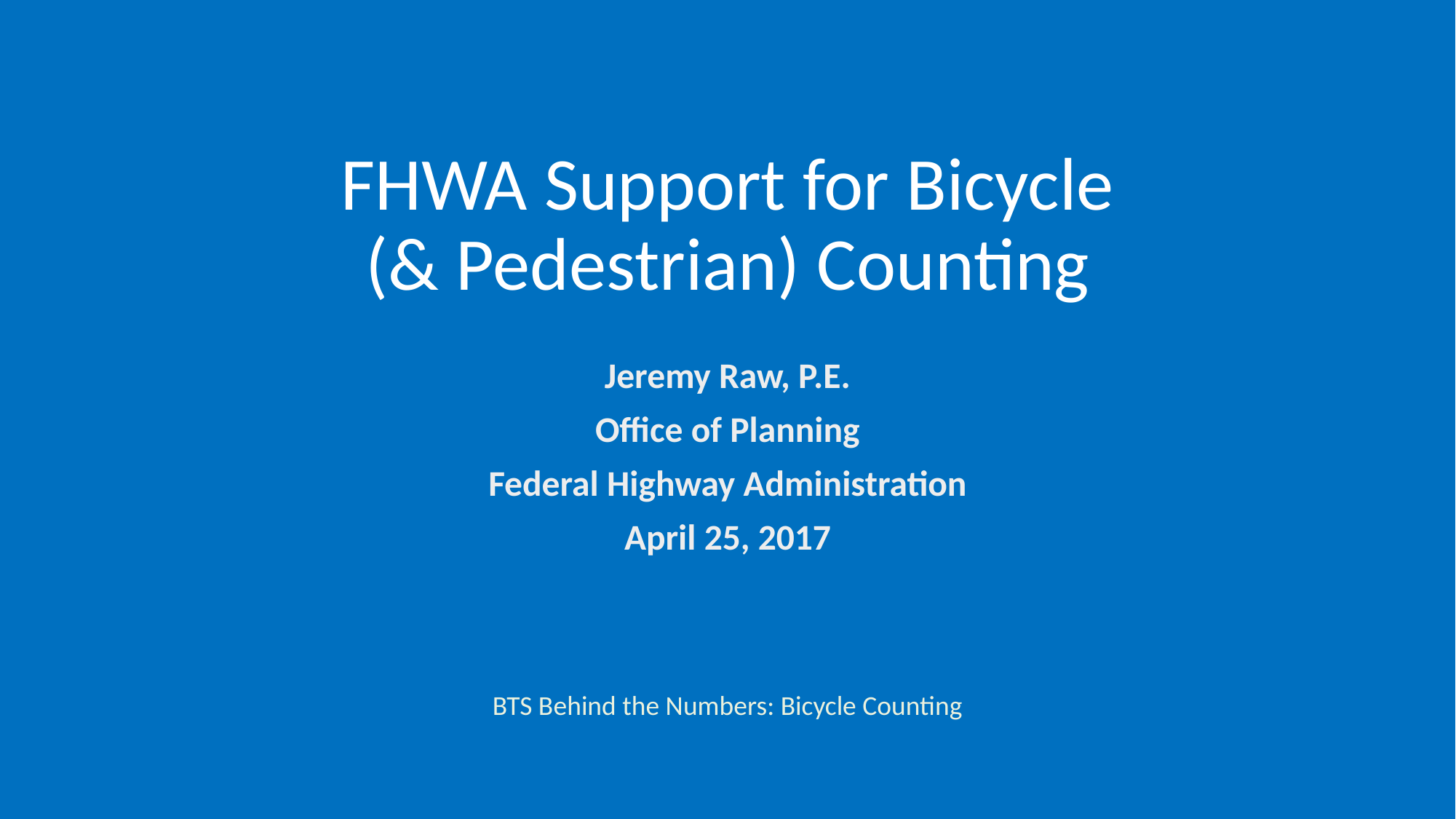

# FHWA Support for Bicycle (& Pedestrian) Counting
Jeremy Raw, P.E.
Office of Planning
Federal Highway Administration
April 25, 2017
BTS Behind the Numbers: Bicycle Counting